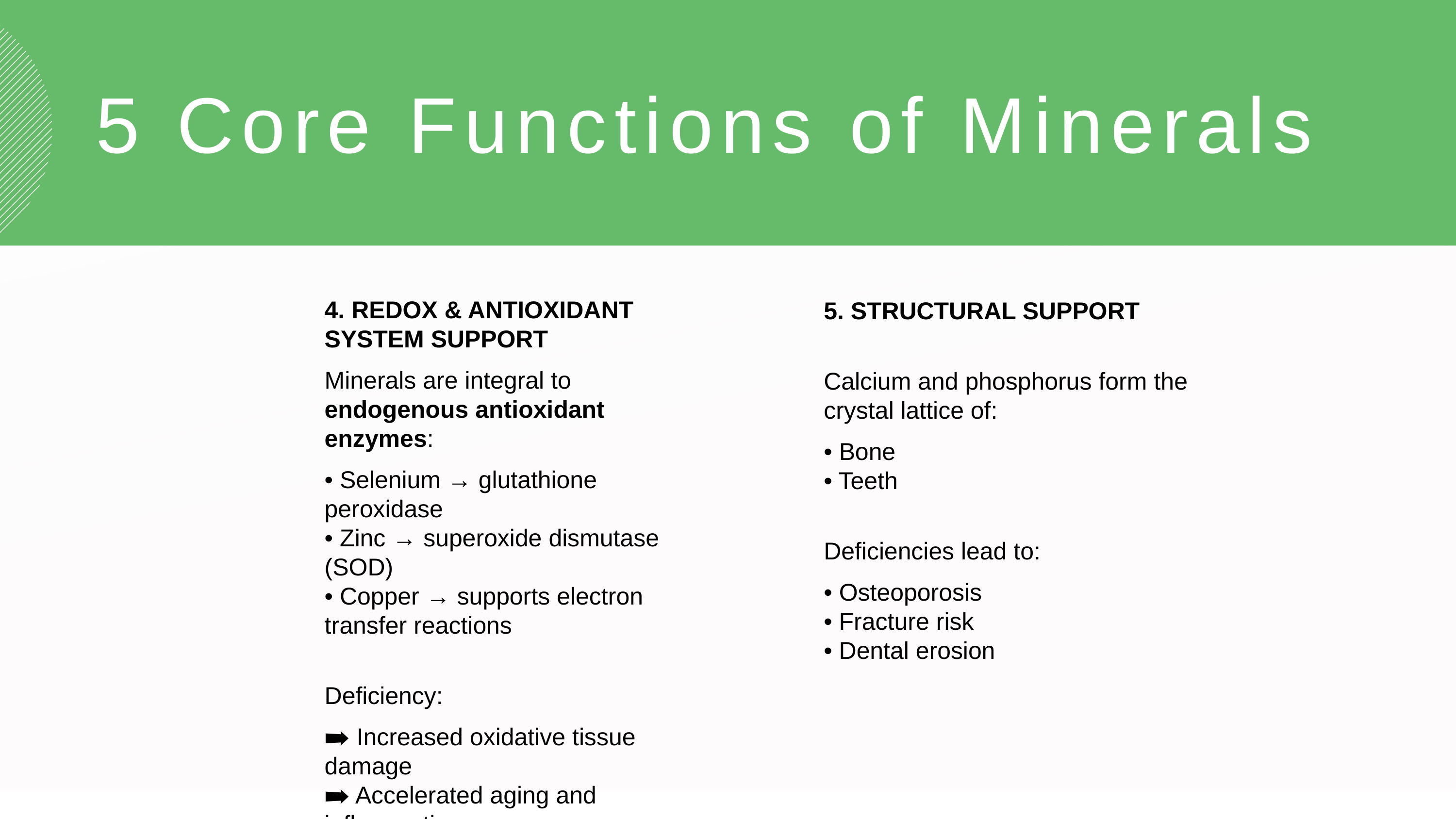

5 Core Functions of Minerals
4. REDOX & ANTIOXIDANT SYSTEM SUPPORT
Minerals are integral to endogenous antioxidant enzymes:
• Selenium → glutathione peroxidase
• Zinc → superoxide dismutase (SOD)
• Copper → supports electron transfer reactions

Deficiency:
➡ Increased oxidative tissue damage
➡ Accelerated aging and inflammation
5. STRUCTURAL SUPPORT

Calcium and phosphorus form the crystal lattice of:
• Bone
• Teeth

Deficiencies lead to:
• Osteoporosis
• Fracture risk
• Dental erosion

91